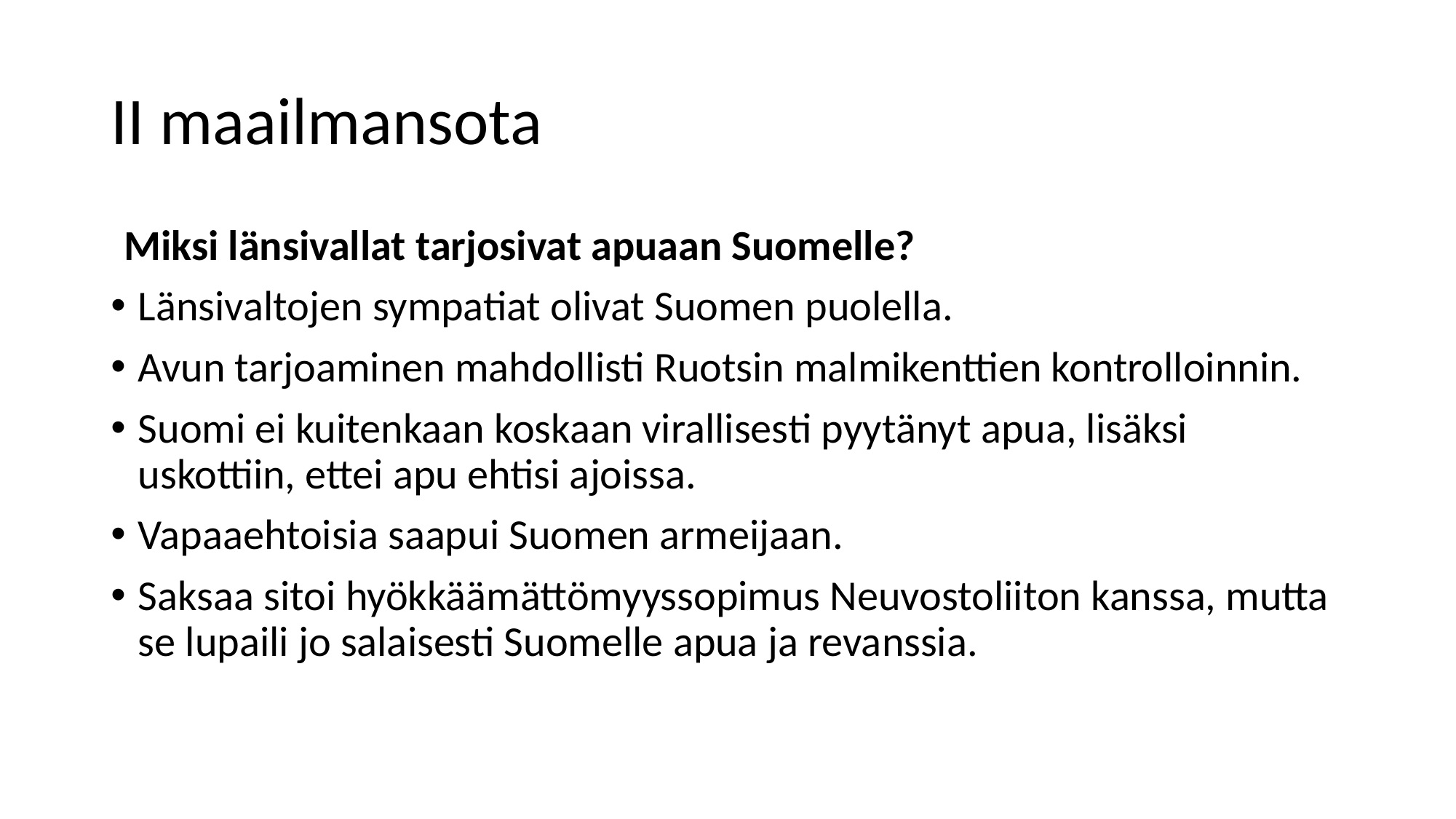

# II maailmansota
Miksi länsivallat tarjosivat apuaan Suomelle?
Länsivaltojen sympatiat olivat Suomen puolella.
Avun tarjoaminen mahdollisti Ruotsin malmikenttien kontrolloinnin.
Suomi ei kuitenkaan koskaan virallisesti pyytänyt apua, lisäksi uskottiin, ettei apu ehtisi ajoissa.
Vapaaehtoisia saapui Suomen armeijaan.
Saksaa sitoi hyökkäämättömyyssopimus Neuvostoliiton kanssa, mutta se lupaili jo salaisesti Suomelle apua ja revanssia.